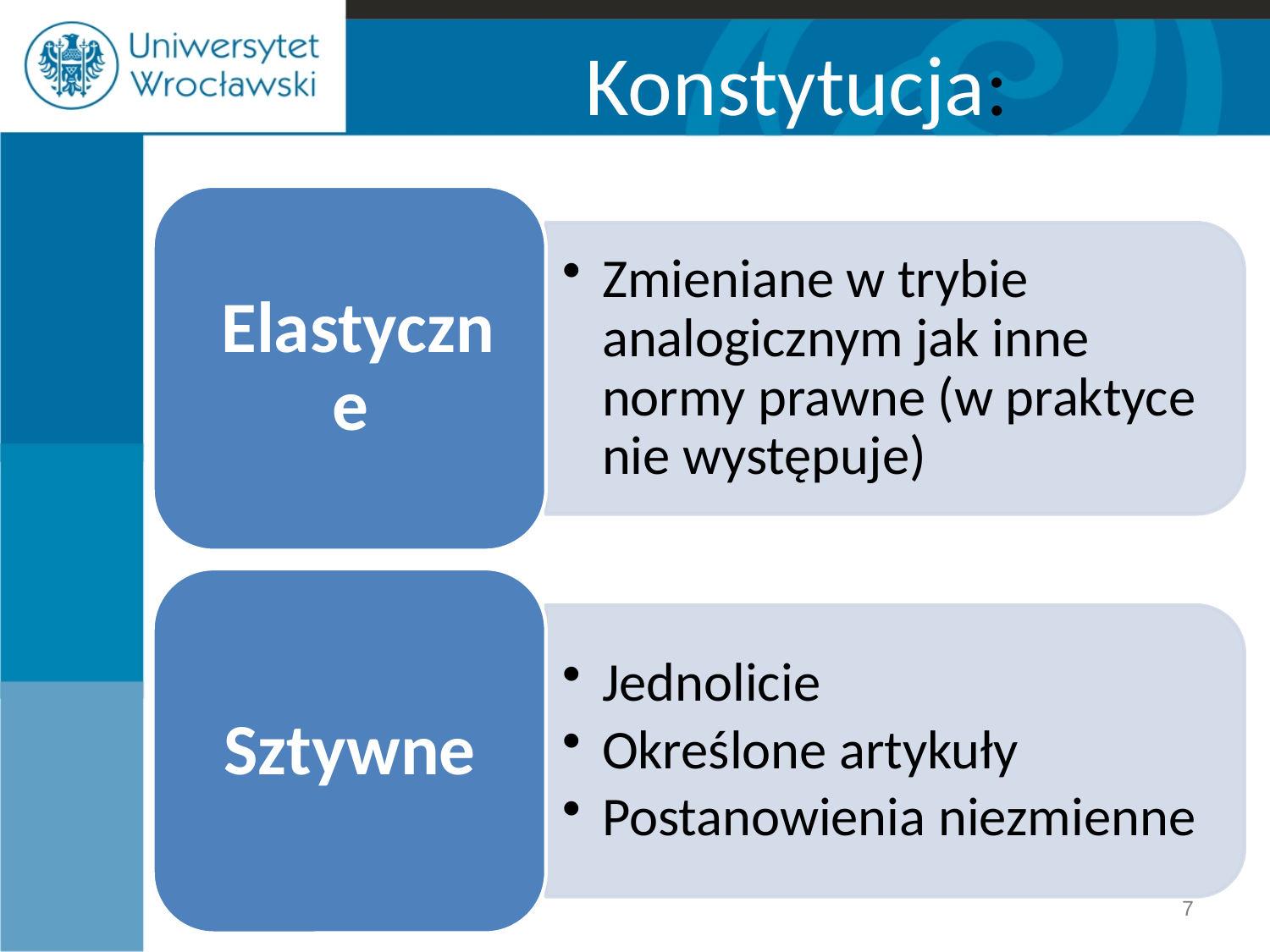

# Konstytucja:
Zmieniane w trybie analogicznym jak inne normy prawne (w praktyce nie występuje)
Elastyczne
Jednolicie
Określone artykuły
Postanowienia niezmienne
Sztywne
7